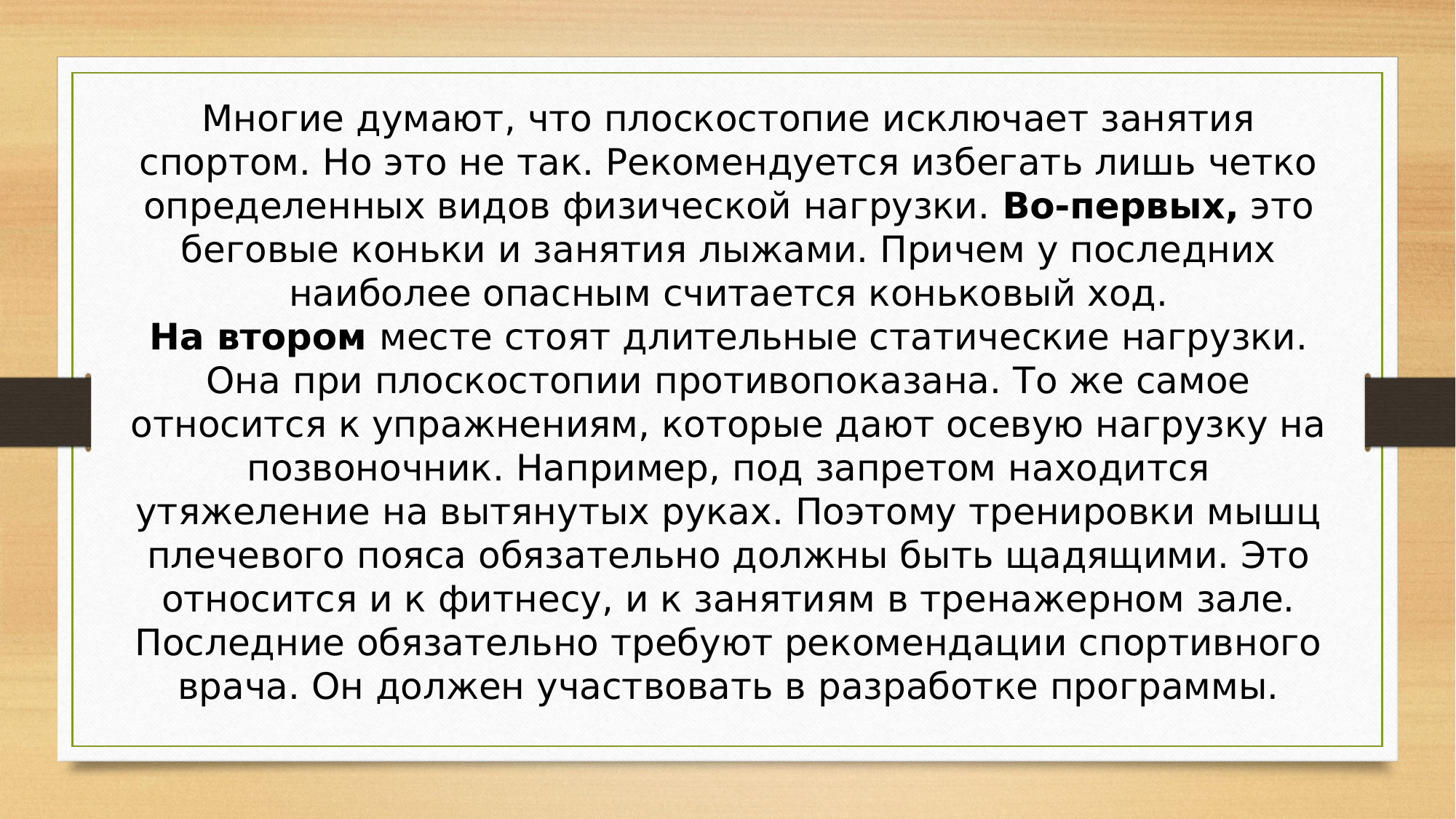

Многие думают, что плоскостопие исключает занятия спортом. Но это не так. Рекомендуется избегать лишь четко определенных видов физической нагрузки. Во-первых, это беговые коньки и занятия лыжами. Причем у последних наиболее опасным считается коньковый ход.
На втором месте стоят длительные статические нагрузки. Она при плоскостопии противопоказана. То же самое относится к упражнениям, которые дают осевую нагрузку на позвоночник. Например, под запретом находится утяжеление на вытянутых руках. Поэтому тренировки мышц плечевого пояса обязательно должны быть щадящими. Это относится и к фитнесу, и к занятиям в тренажерном зале. Последние обязательно требуют рекомендации спортивного врача. Он должен участвовать в разработке программы.